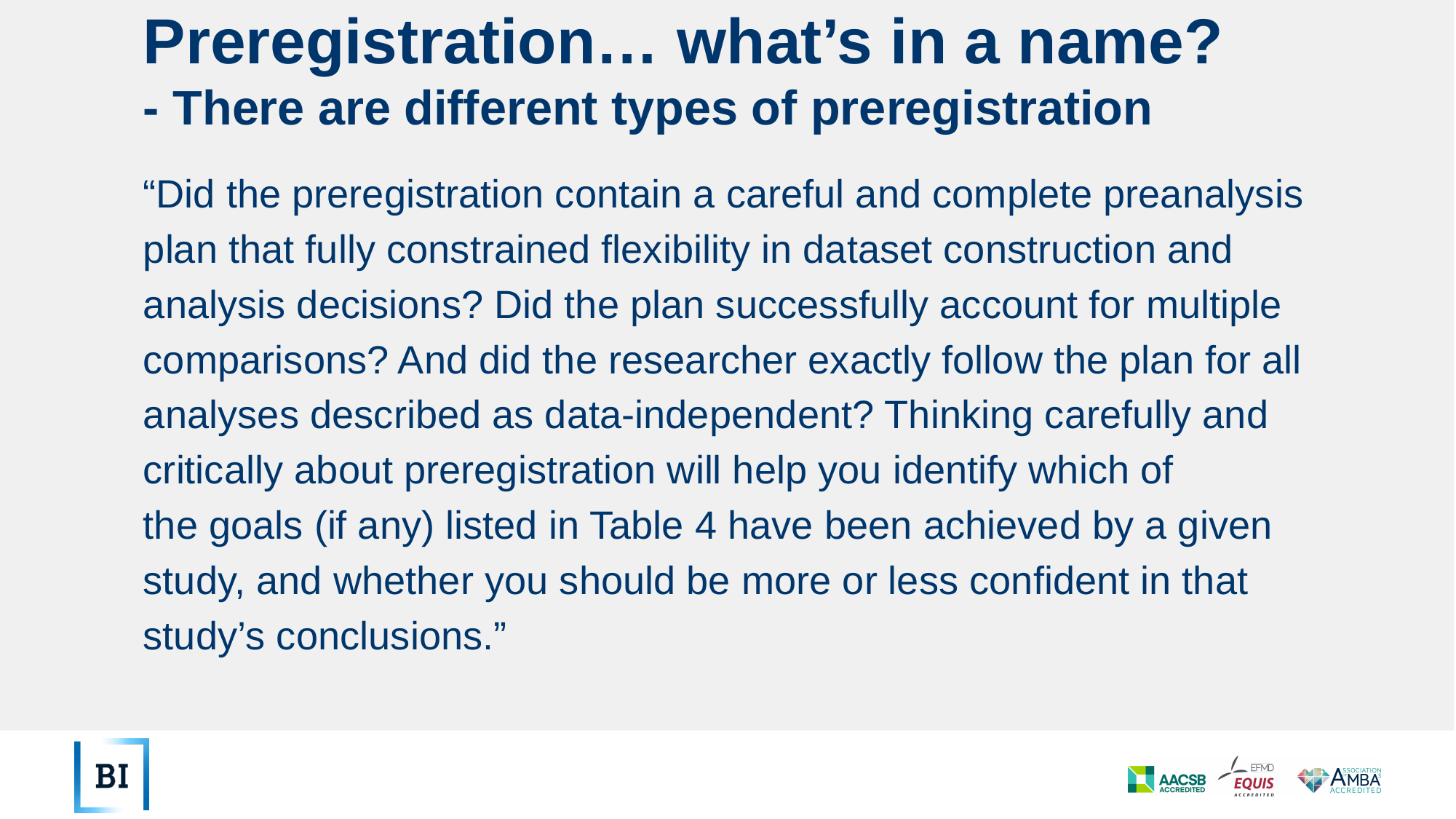

# Preregistration… what’s in a name? - There are different types of preregistration
“Did the preregistration contain a careful and complete preanalysis
plan that fully constrained flexibility in dataset construction and
analysis decisions? Did the plan successfully account for multiple
comparisons? And did the researcher exactly follow the plan for all
analyses described as data-independent? Thinking carefully and
critically about preregistration will help you identify which of
the goals (if any) listed in Table 4 have been achieved by a given
study, and whether you should be more or less confident in that
study’s conclusions.”